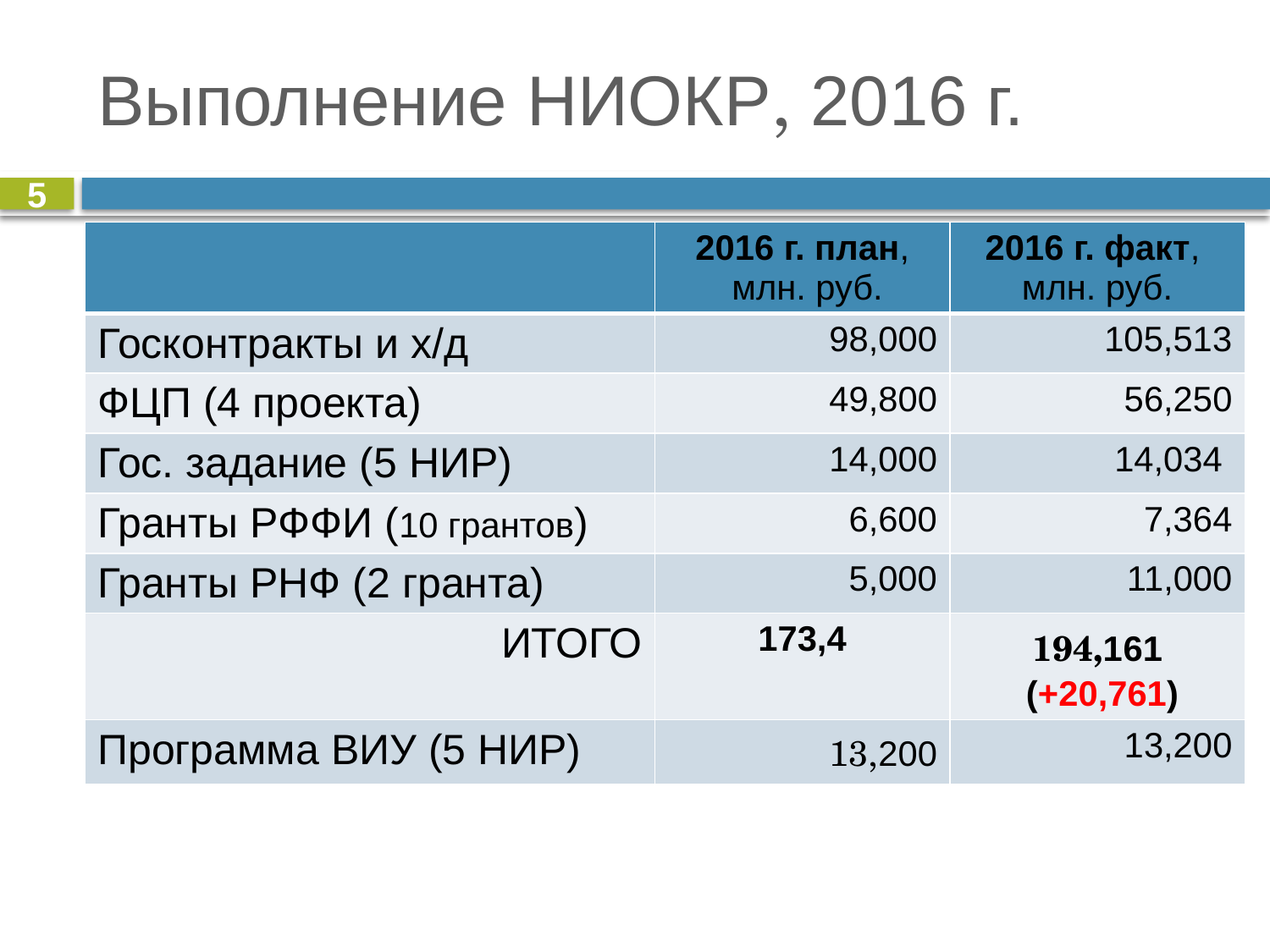

# Выполнение НИОКР, 2016 г.
5
|  | 2016 г. план, млн. руб. | 2016 г. факт, млн. руб. |
| --- | --- | --- |
| Госконтракты и х/д | 98,000 | 105,513 |
| ФЦП (4 проекта) | 49,800 | 56,250 |
| Гос. задание (5 НИР) | 14,000 | 14,034 |
| Гранты РФФИ (10 грантов) | 6,600 | 7,364 |
| Гранты РНФ (2 гранта) | 5,000 | 11,000 |
| ИТОГО | 173,4 | 194,161 (+20,761) |
| Программа ВИУ (5 НИР) | 13,200 | 13,200 |